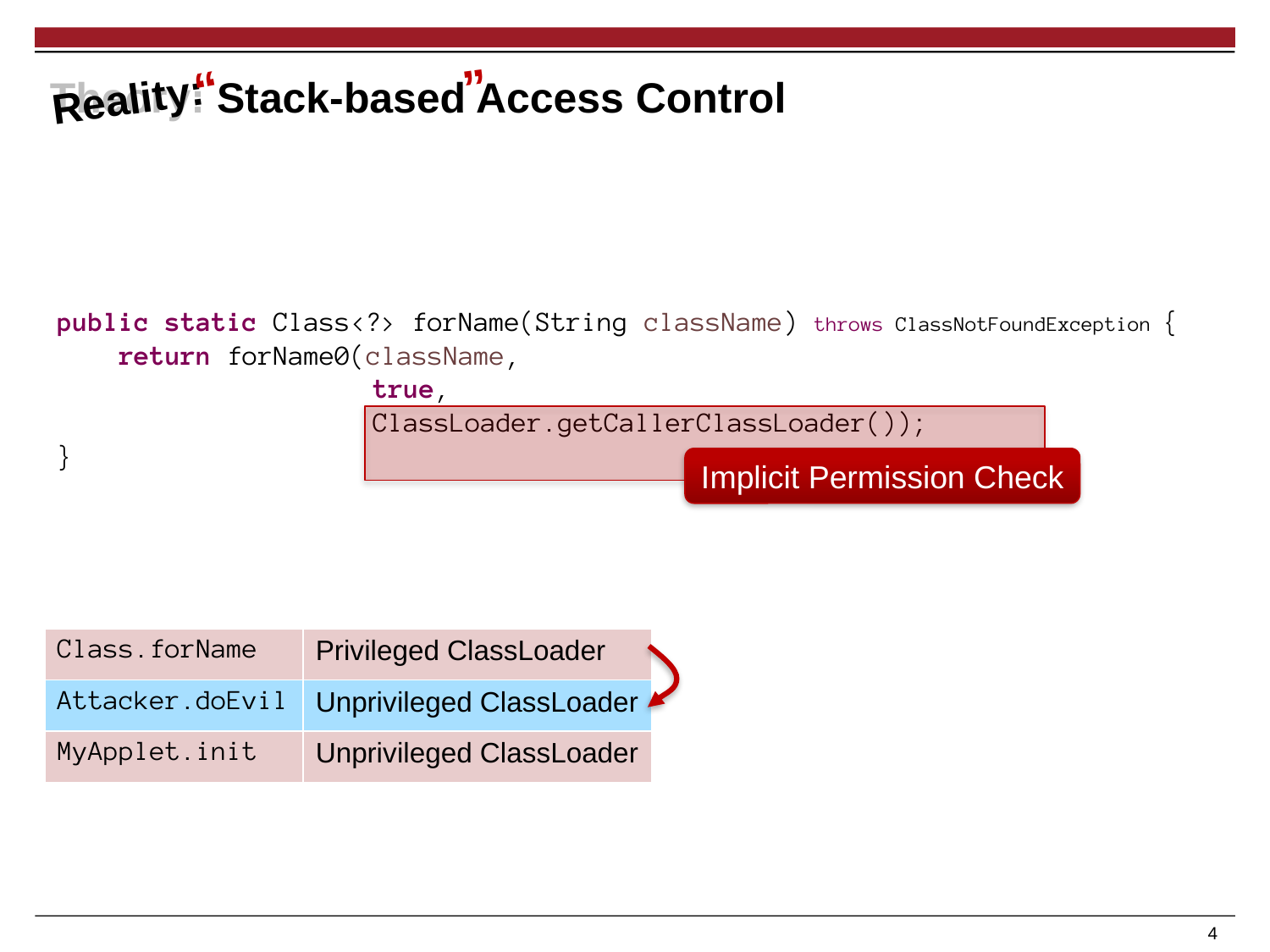

”
“
# Theory: Stack-based Access Control
Reality:
public static Class<?> forName(String className) throws ClassNotFoundException {
    return forName0(className,
		    true,
		    ClassLoader.getCallerClassLoader());
}

Implicit Permission Check
| Class.forName | Privileged ClassLoader |
| --- | --- |
| Attacker.doEvil | Unprivileged ClassLoader |
| MyApplet.init | Unprivileged ClassLoader |